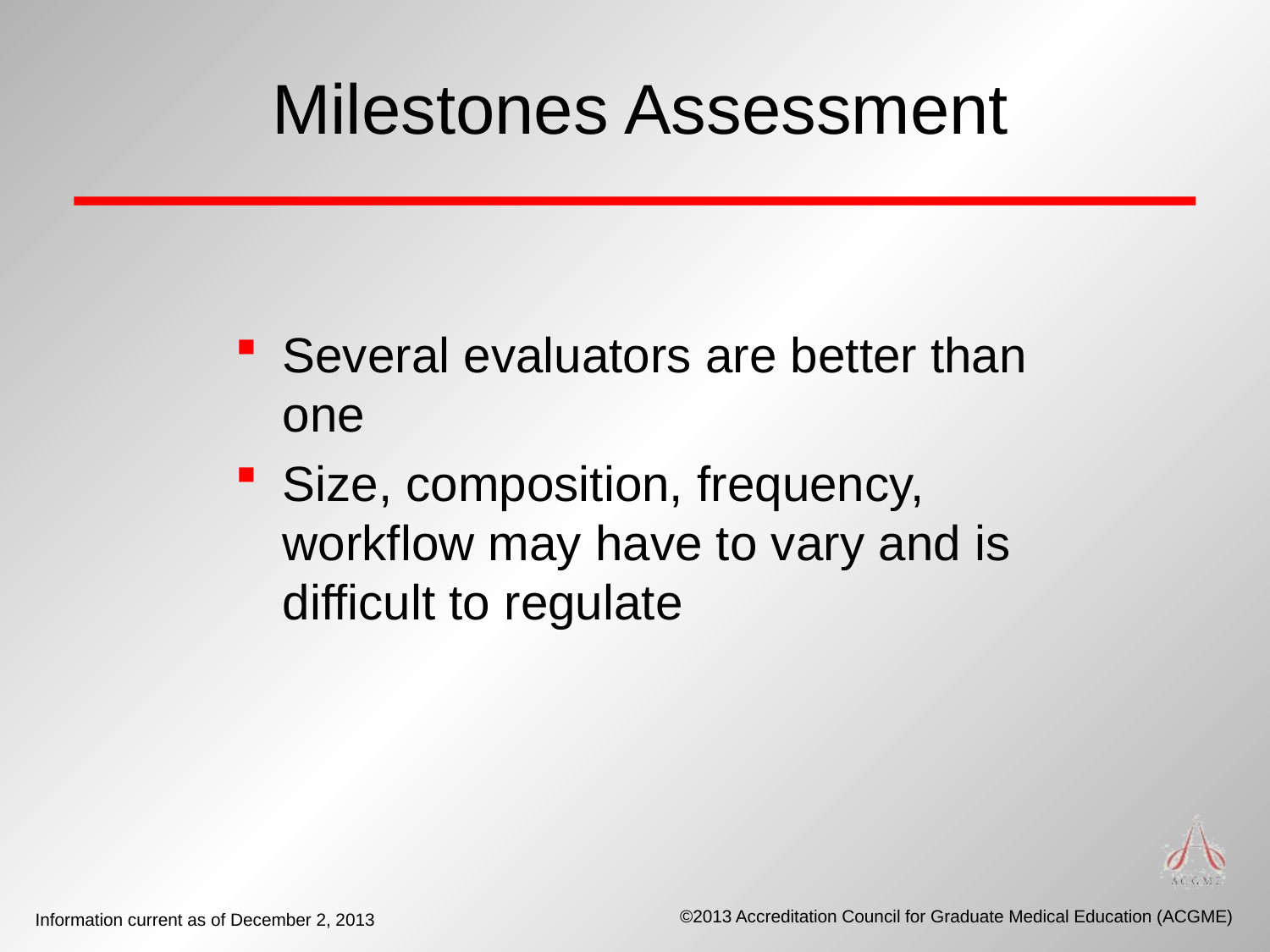

# Milestones Assessment
Several evaluators are better than one
Size, composition, frequency, workflow may have to vary and is difficult to regulate